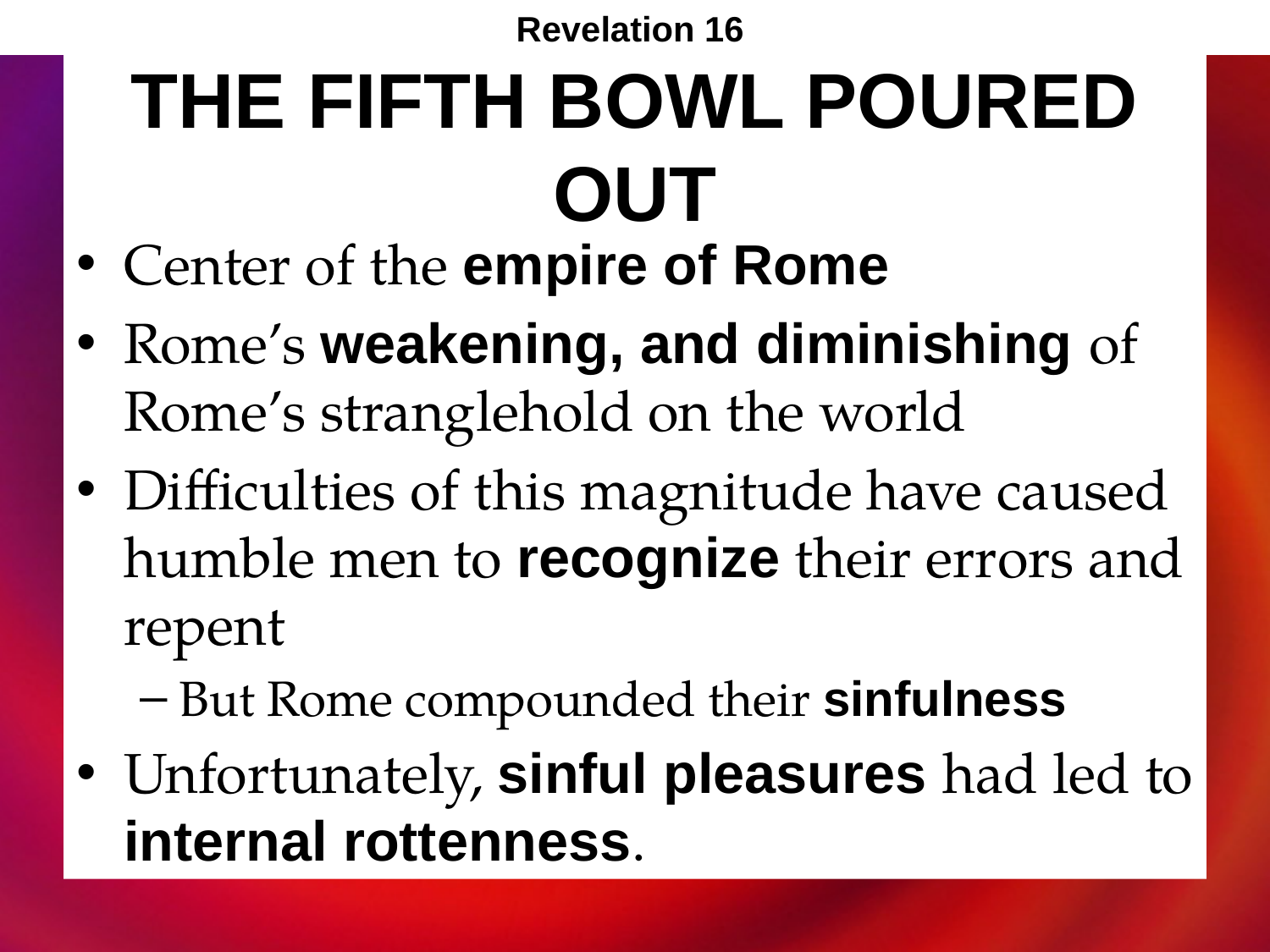

Revelation 16
# The Fifth Bowl Poured out
Center of the empire of Rome
Rome’s weakening, and diminishing of Rome’s stranglehold on the world
Difficulties of this magnitude have caused humble men to recognize their errors and repent
But Rome compounded their sinfulness
Unfortunately, sinful pleasures had led to internal rottenness.